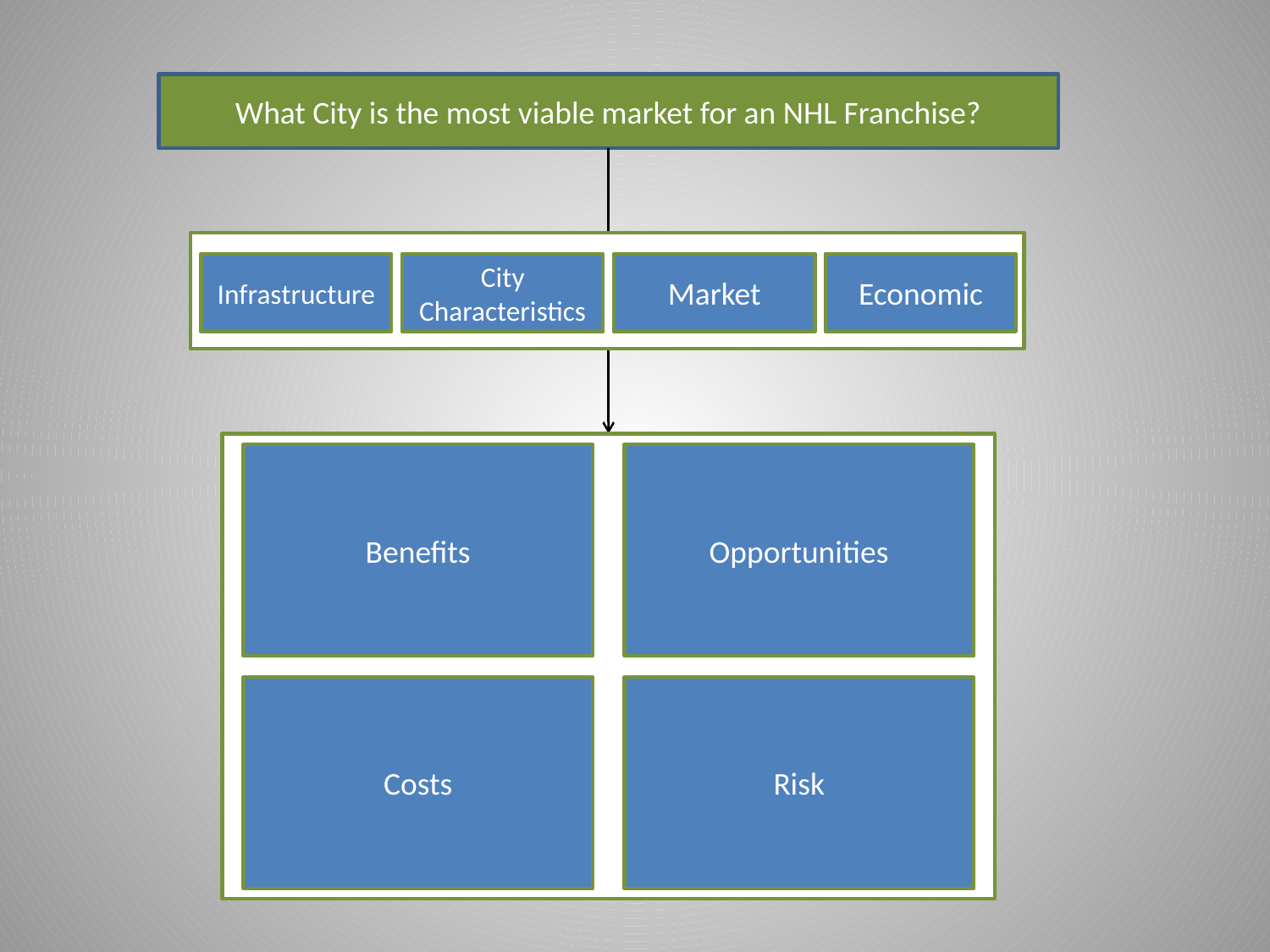

What City is the most viable market for an NHL Franchise?

Infrastructure
City Characteristics
Market
Economic

Benefits
Opportunities
Costs
Risk